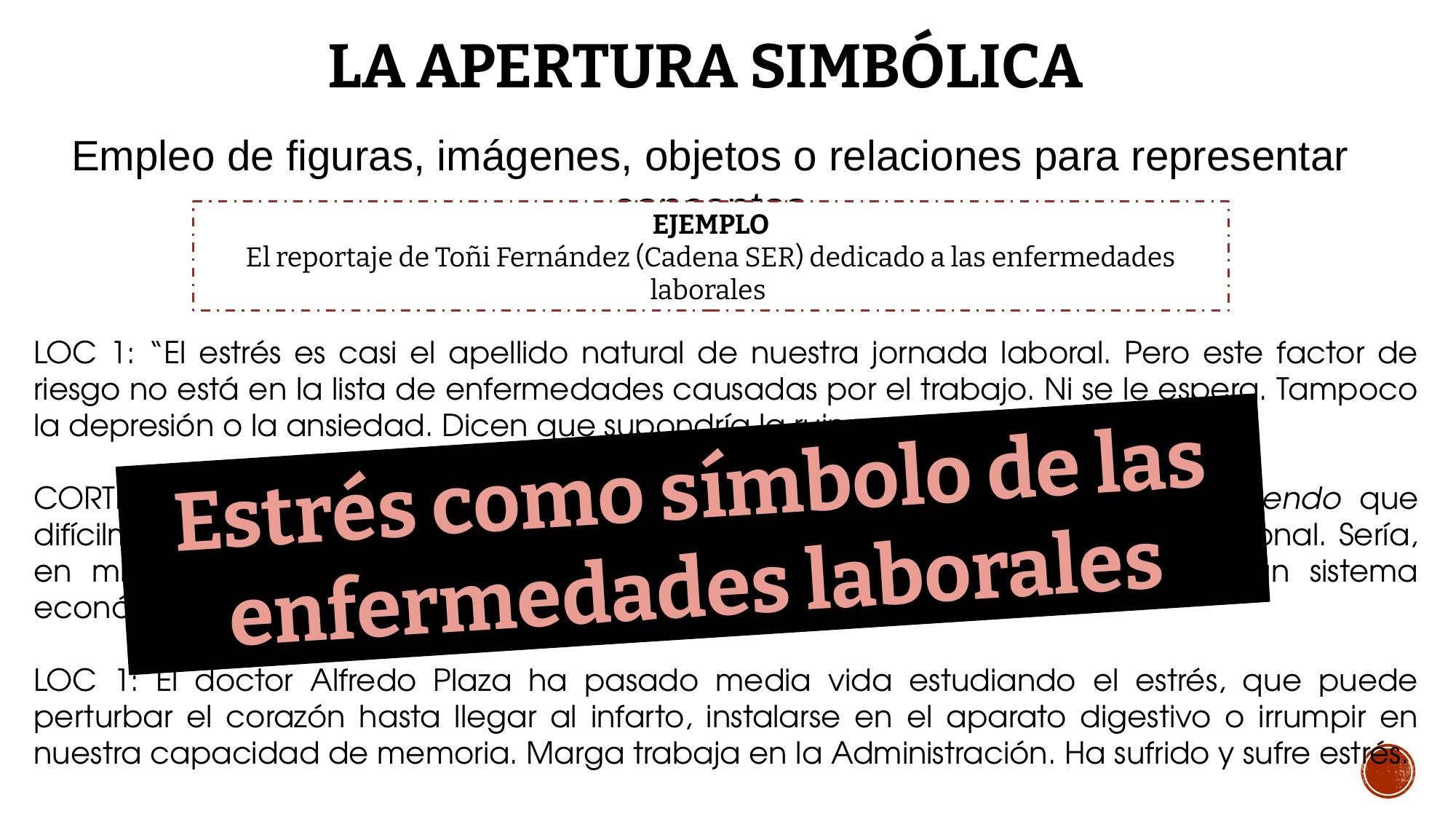

# La apertura simbólica
Empleo de figuras, imágenes, objetos o relaciones para representar conceptos
EJEMPLO
El reportaje de Toñi Fernández (Cadena SER) dedicado a las enfermedades laborales
LOC 1: “El estrés es casi el apellido natural de nuestra jornada laboral. Pero este factor de riesgo no está en la lista de enfermedades causadas por el trabajo. Ni se le espera. Tampoco la depresión o la ansiedad. Dicen que supondría la ruina:

CORTE DE EXPERTO: “Los riesgos sociales están tan extendidos y van in crescendo que difícilmente se va a asimilar una situación de estrés con una enfermedad profesional. Sería, en mi opinión, posiblemente catastrófico, para un sistema sanitario y para un sistema económico”.

LOC 1: El doctor Alfredo Plaza ha pasado media vida estudiando el estrés, que puede perturbar el corazón hasta llegar al infarto, instalarse en el aparato digestivo o irrumpir en nuestra capacidad de memoria. Marga trabaja en la Administración. Ha sufrido y sufre estrés.
Estrés como símbolo de las
enfermedades laborales